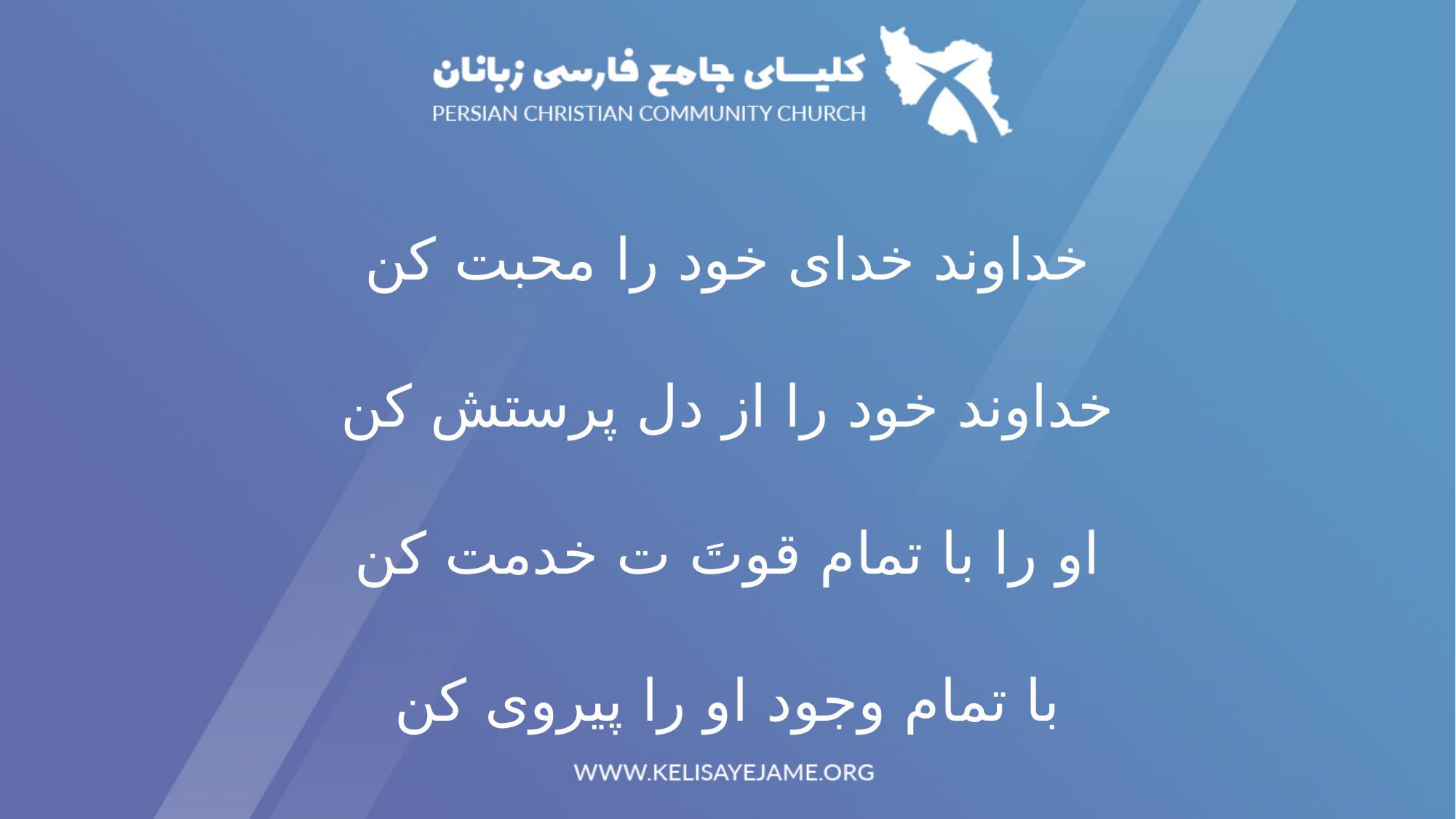

خداوند خدای خود را محبت کن
خداوند خود را از دل پرستش کن
او را با تمام قوتَ ت خدمت کن
با تمام وجود او را پیروی کن